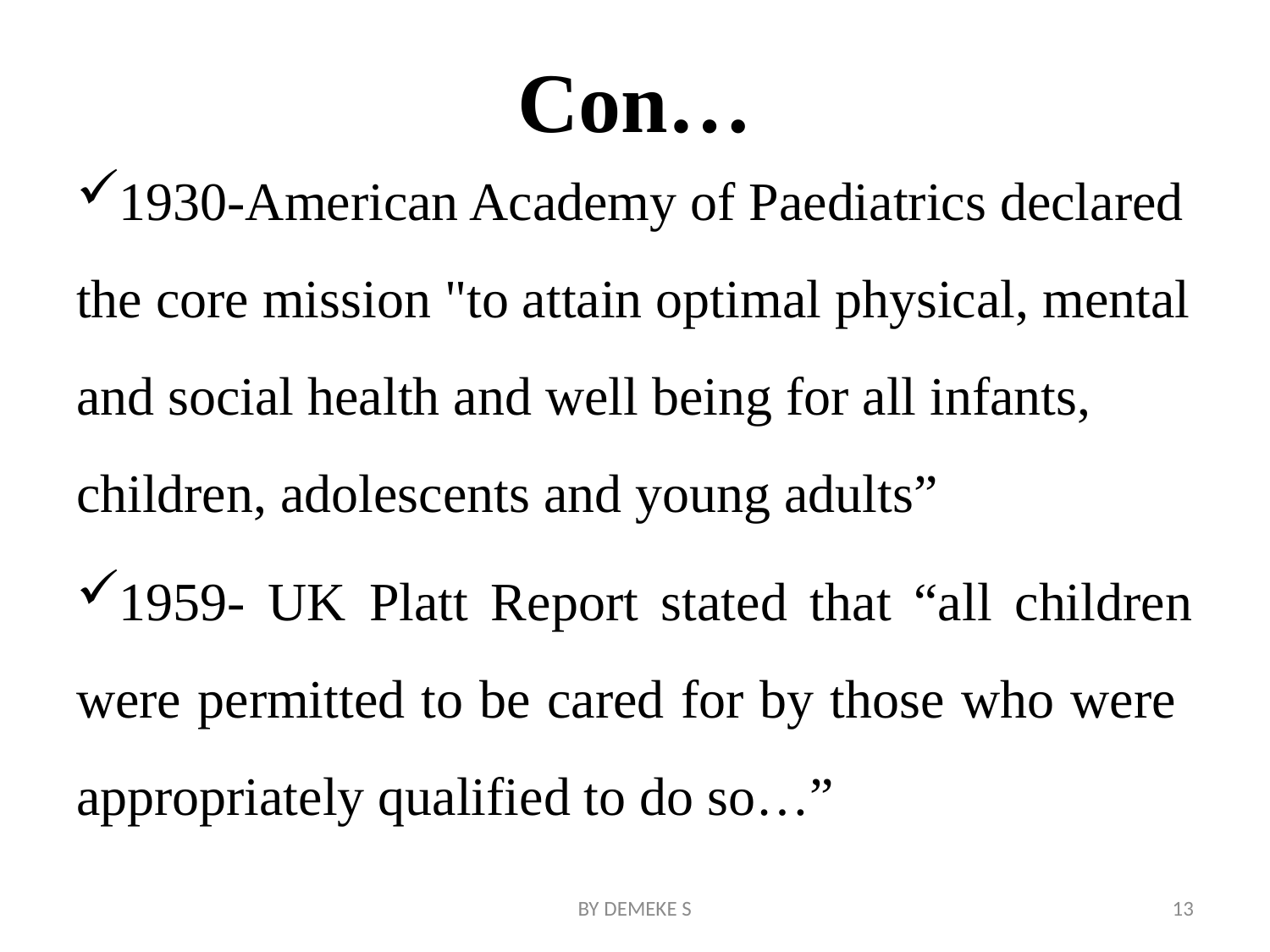

# Con…
1930-American Academy of Paediatrics declared the core mission "to attain optimal physical, mental and social health and well being for all infants, children, adolescents and young adults”
1959- UK Platt Report stated that “all children were permitted to be cared for by those who were  appropriately qualified to do so…”

BY DEMEKE S
13